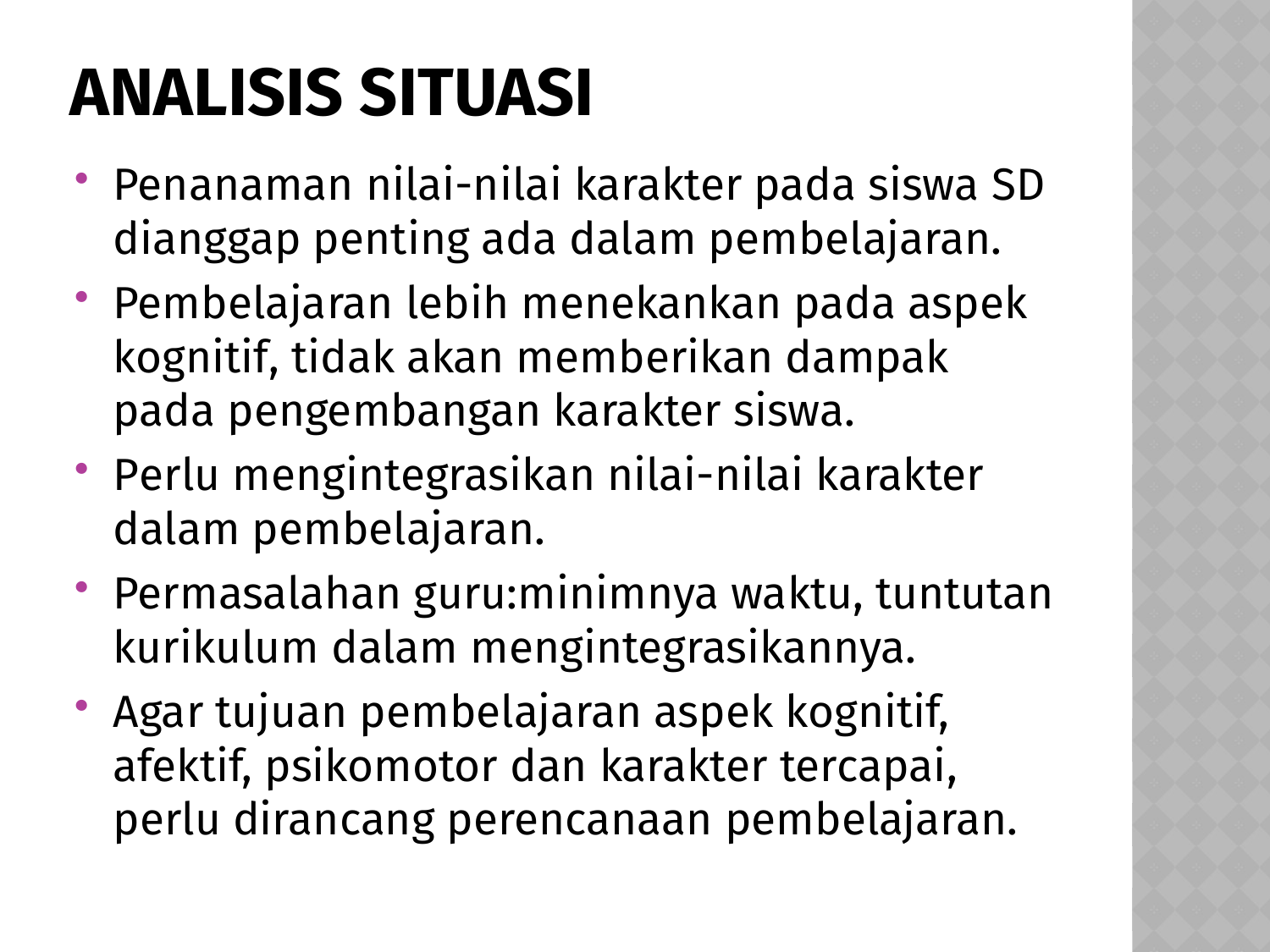

# Analisis situasi
Penanaman nilai-nilai karakter pada siswa SD dianggap penting ada dalam pembelajaran.
Pembelajaran lebih menekankan pada aspek kognitif, tidak akan memberikan dampak pada pengembangan karakter siswa.
Perlu mengintegrasikan nilai-nilai karakter dalam pembelajaran.
Permasalahan guru:minimnya waktu, tuntutan kurikulum dalam mengintegrasikannya.
Agar tujuan pembelajaran aspek kognitif, afektif, psikomotor dan karakter tercapai, perlu dirancang perencanaan pembelajaran.